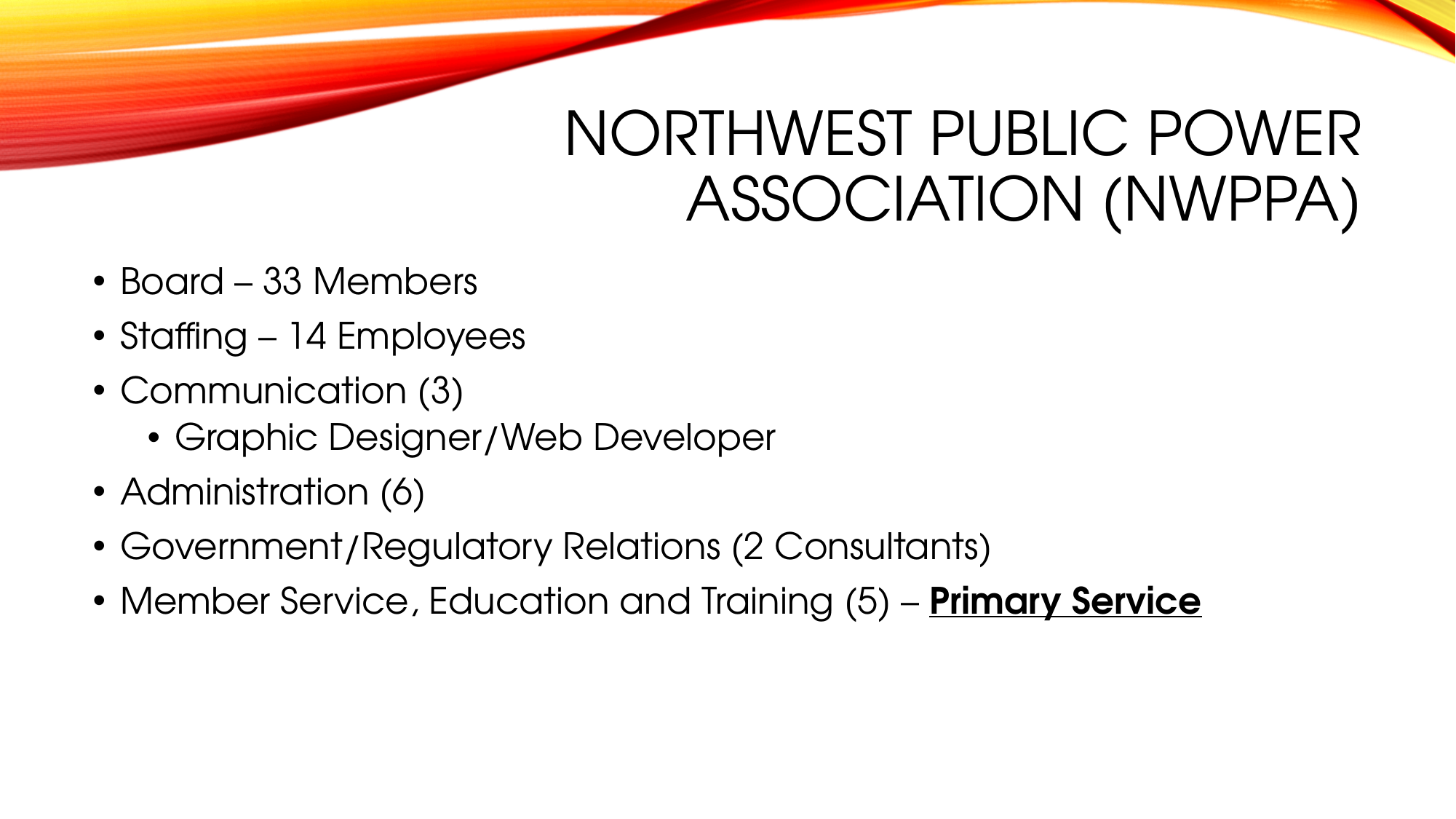

# Northwest Public Power Association (NWPPA)
Board – 33 Members
Staffing – 14 Employees
Communication (3)
Graphic Designer/Web Developer
Administration (6)
Government/Regulatory Relations (2 Consultants)
Member Service, Education and Training (5) – Primary Service